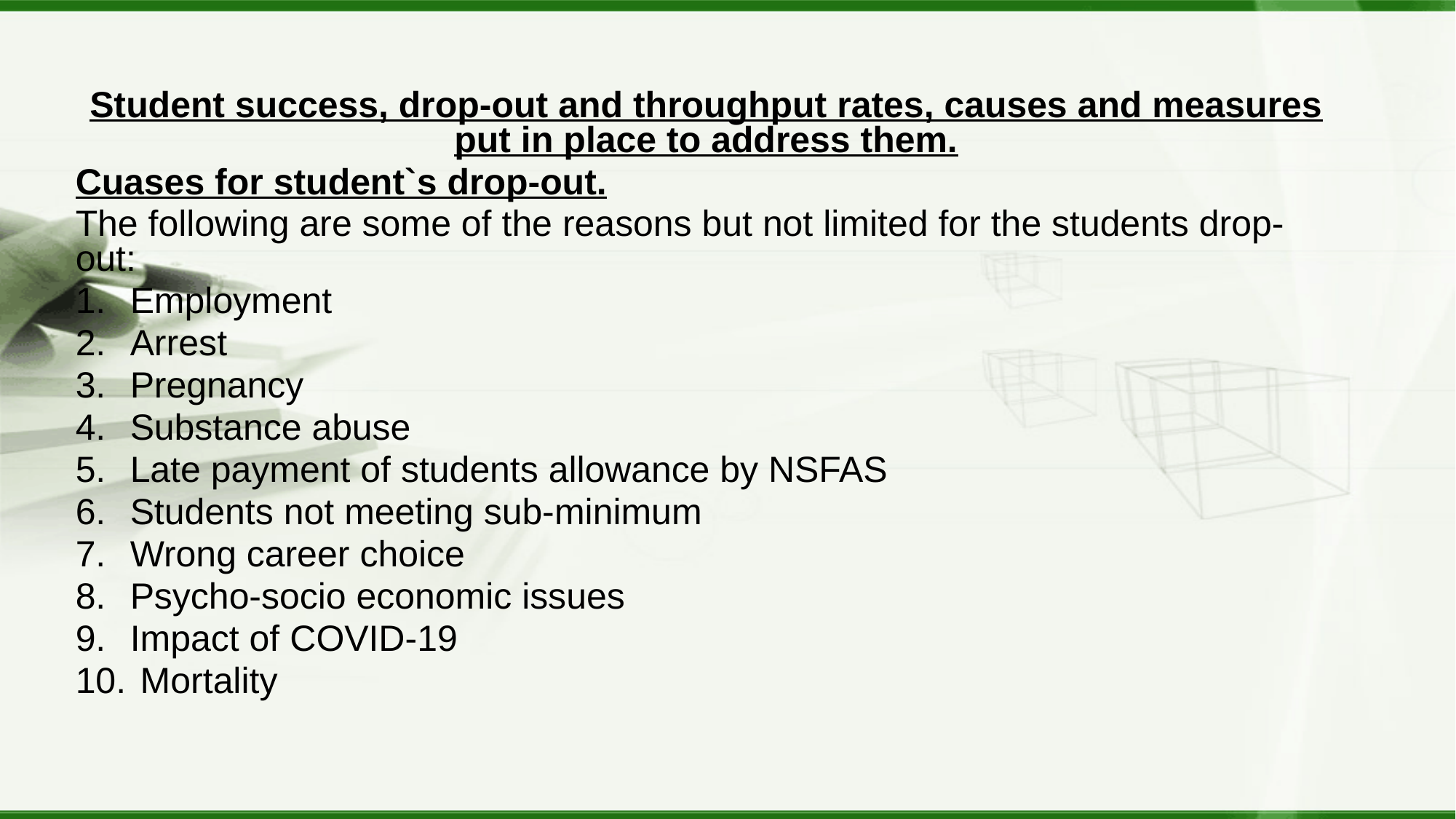

Student success, drop-out and throughput rates, causes and measures put in place to address them.
Cuases for student`s drop-out.
The following are some of the reasons but not limited for the students drop-out:
Employment
Arrest
Pregnancy
Substance abuse
Late payment of students allowance by NSFAS
Students not meeting sub-minimum
Wrong career choice
Psycho-socio economic issues
Impact of COVID-19
 Mortality